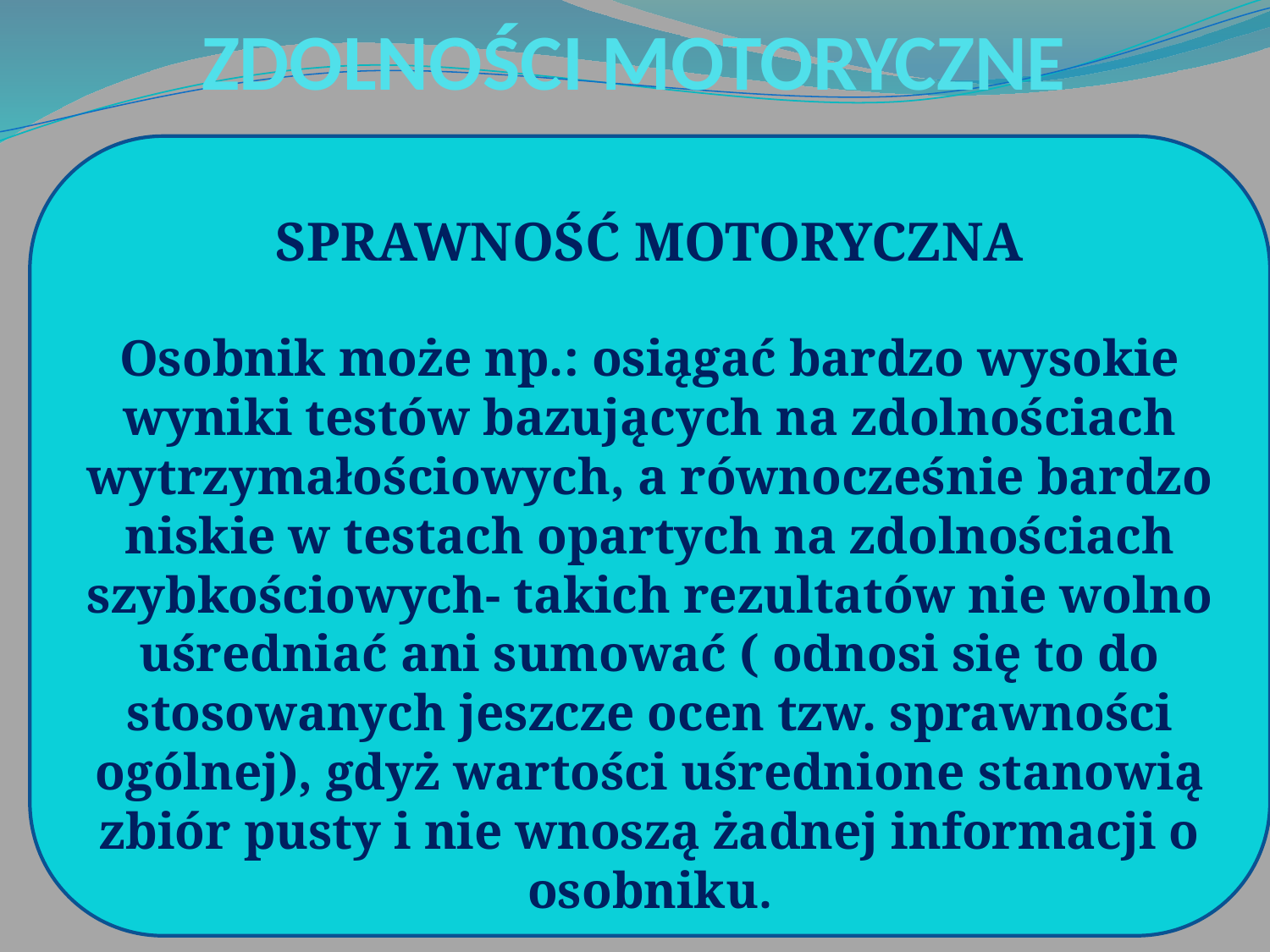

# ZDOLNOŚCI MOTORYCZNE

SPRAWNOŚĆ MOTORYCZNA

Osobnik może np.: osiągać bardzo wysokie wyniki testów bazujących na zdolnościach wytrzymałościowych, a równocześnie bardzo niskie w testach opartych na zdolnościach szybkościowych- takich rezultatów nie wolno uśredniać ani sumować ( odnosi się to do stosowanych jeszcze ocen tzw. sprawności ogólnej), gdyż wartości uśrednione stanowią zbiór pusty i nie wnoszą żadnej informacji o osobniku.